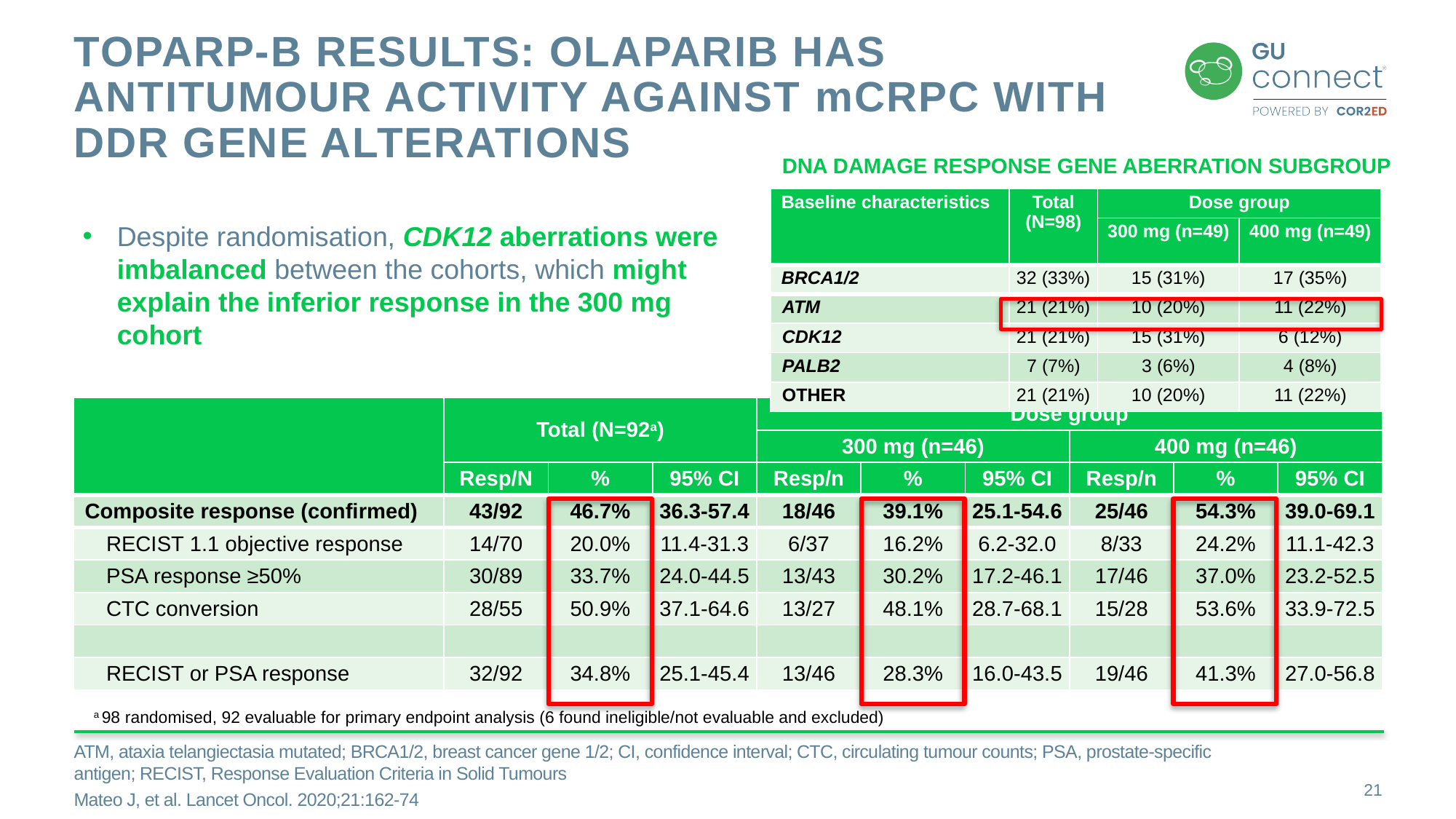

# TOPARP-B results: Olaparib has antitumour activity against mcrpc with ddr gene alterations
DNA damage response gene aberration subgroup
| Baseline characteristics | Total (N=98) | Dose group |  |
| --- | --- | --- | --- |
|  |  | 300 mg (n=49) | 400 mg (n=49) |
| BRCA1/2 | 32 (33%) | 15 (31%) | 17 (35%) |
| ATM | 21 (21%) | 10 (20%) | 11 (22%) |
| CDK12 | 21 (21%) | 15 (31%) | 6 (12%) |
| PALB2 | 7 (7%) | 3 (6%) | 4 (8%) |
| OTHER | 21 (21%) | 10 (20%) | 11 (22%) |
Despite randomisation, CDK12 aberrations were imbalanced between the cohorts, which might explain the inferior response in the 300 mg cohort

|  | Total (N=92a) |  |  | Dose group |  |  |  |  |  |
| --- | --- | --- | --- | --- | --- | --- | --- | --- | --- |
|  |  |  |  | 300 mg (n=46) |  |  | 400 mg (n=46) |  |  |
|  | Resp/N | % | 95% CI | Resp/n | % | 95% CI | Resp/n | % | 95% CI |
| Composite response (confirmed) | 43/92 | 46.7% | 36.3-57.4 | 18/46 | 39.1% | 25.1-54.6 | 25/46 | 54.3% | 39.0-69.1 |
| RECIST 1.1 objective response | 14/70 | 20.0% | 11.4-31.3 | 6/37 | 16.2% | 6.2-32.0 | 8/33 | 24.2% | 11.1-42.3 |
| PSA response ≥50% | 30/89 | 33.7% | 24.0-44.5 | 13/43 | 30.2% | 17.2-46.1 | 17/46 | 37.0% | 23.2-52.5 |
| CTC conversion | 28/55 | 50.9% | 37.1-64.6 | 13/27 | 48.1% | 28.7-68.1 | 15/28 | 53.6% | 33.9-72.5 |
|  |  |  |  |  |  |  |  |  |  |
| RECIST or PSA response | 32/92 | 34.8% | 25.1-45.4 | 13/46 | 28.3% | 16.0-43.5 | 19/46 | 41.3% | 27.0-56.8 |

a 98 randomised, 92 evaluable for primary endpoint analysis (6 found ineligible/not evaluable and excluded)

ATM, ataxia telangiectasia mutated; BRCA1/2, breast cancer gene 1/2; CI, confidence interval; CTC, circulating tumour counts; PSA, prostate-specific antigen; RECIST, Response Evaluation Criteria in Solid Tumours
Mateo J, et al. Lancet Oncol. 2020;21:162-74
21